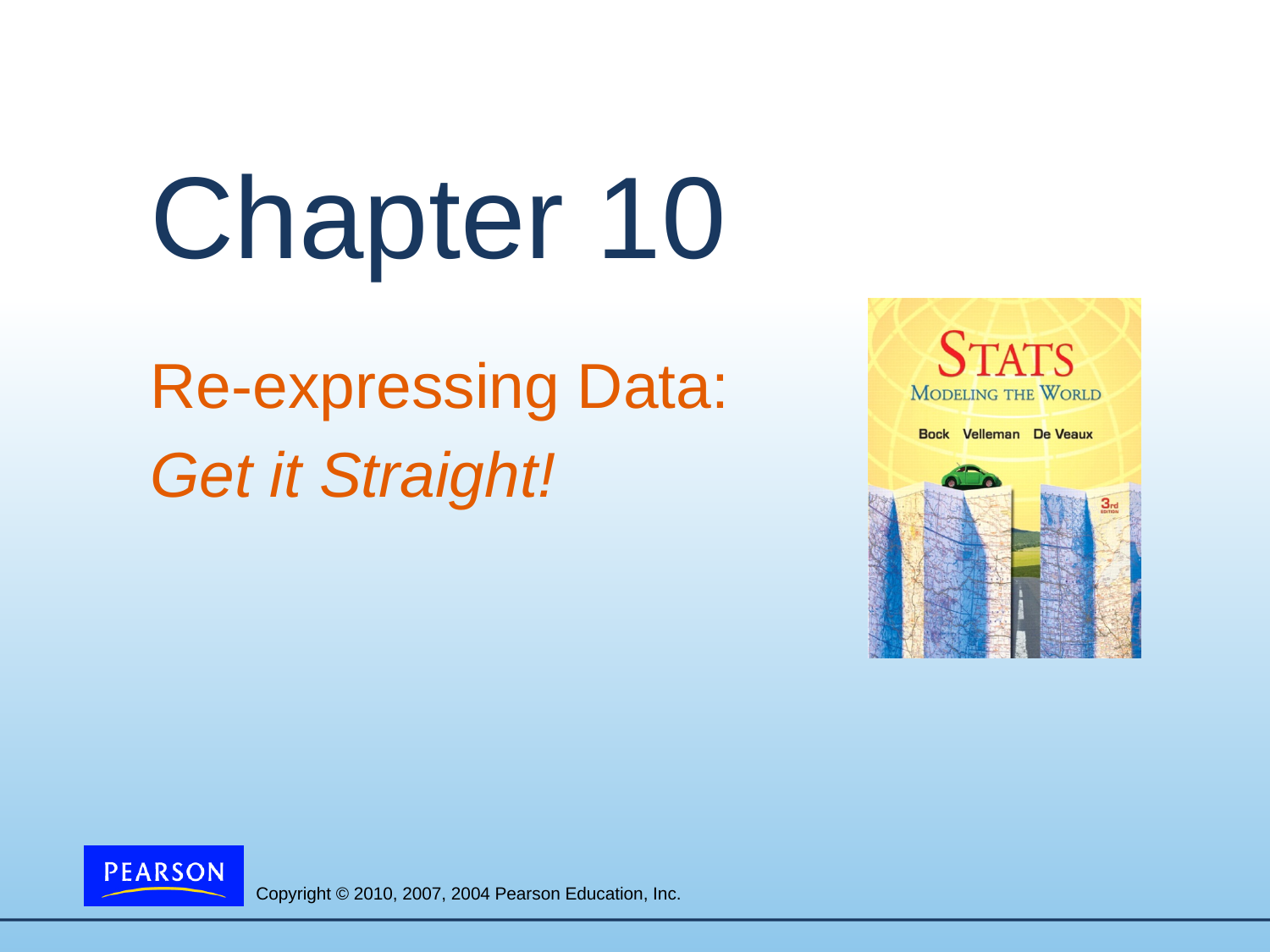

# Chapter 10
Re-expressing Data:
Get it Straight!
Copyright © 2010, 2007, 2004 Pearson Education, Inc.